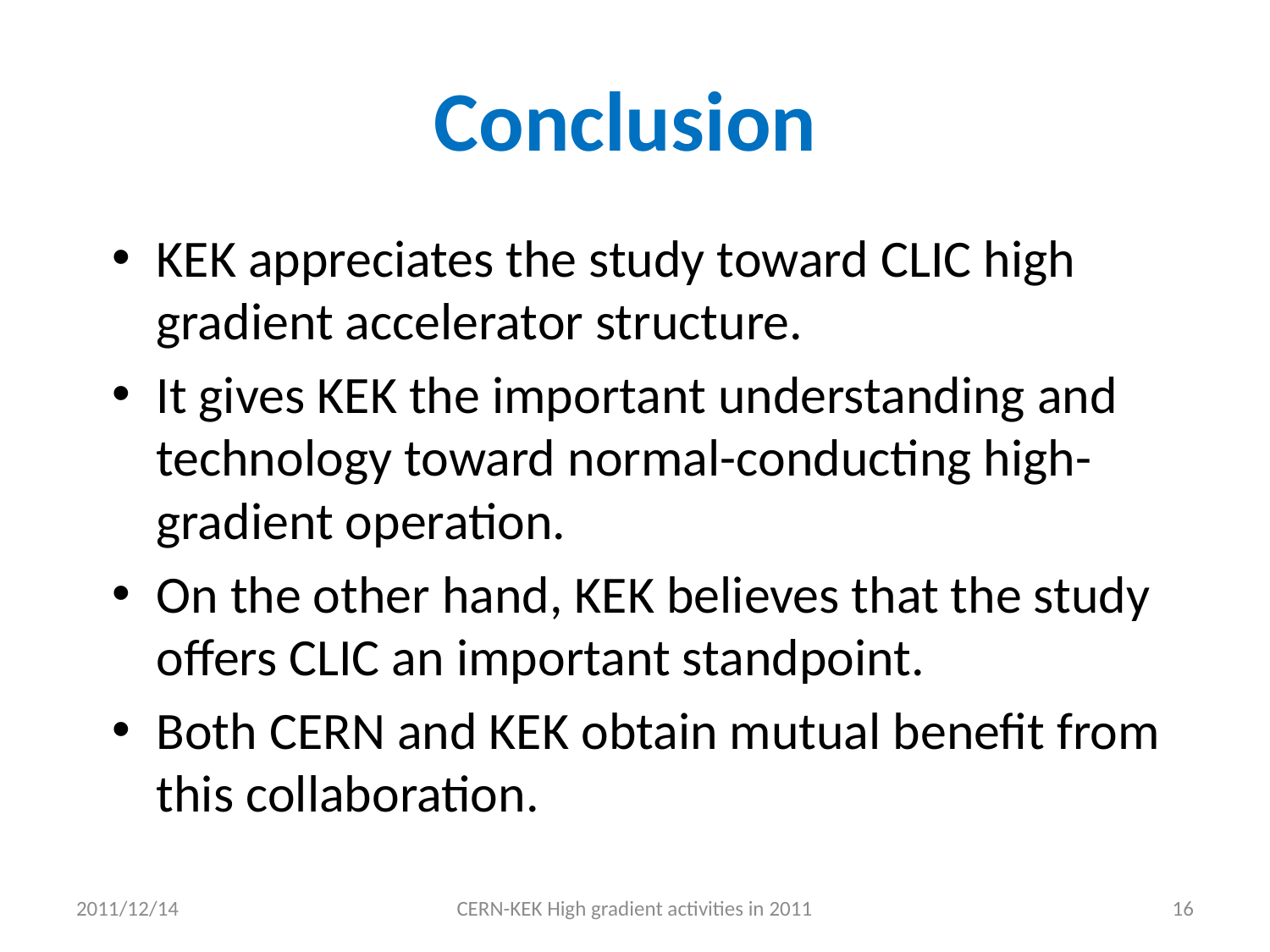

# Conclusion
KEK appreciates the study toward CLIC high gradient accelerator structure.
It gives KEK the important understanding and technology toward normal-conducting high-gradient operation.
On the other hand, KEK believes that the study offers CLIC an important standpoint.
Both CERN and KEK obtain mutual benefit from this collaboration.
2011/12/14
CERN-KEK High gradient activities in 2011
16